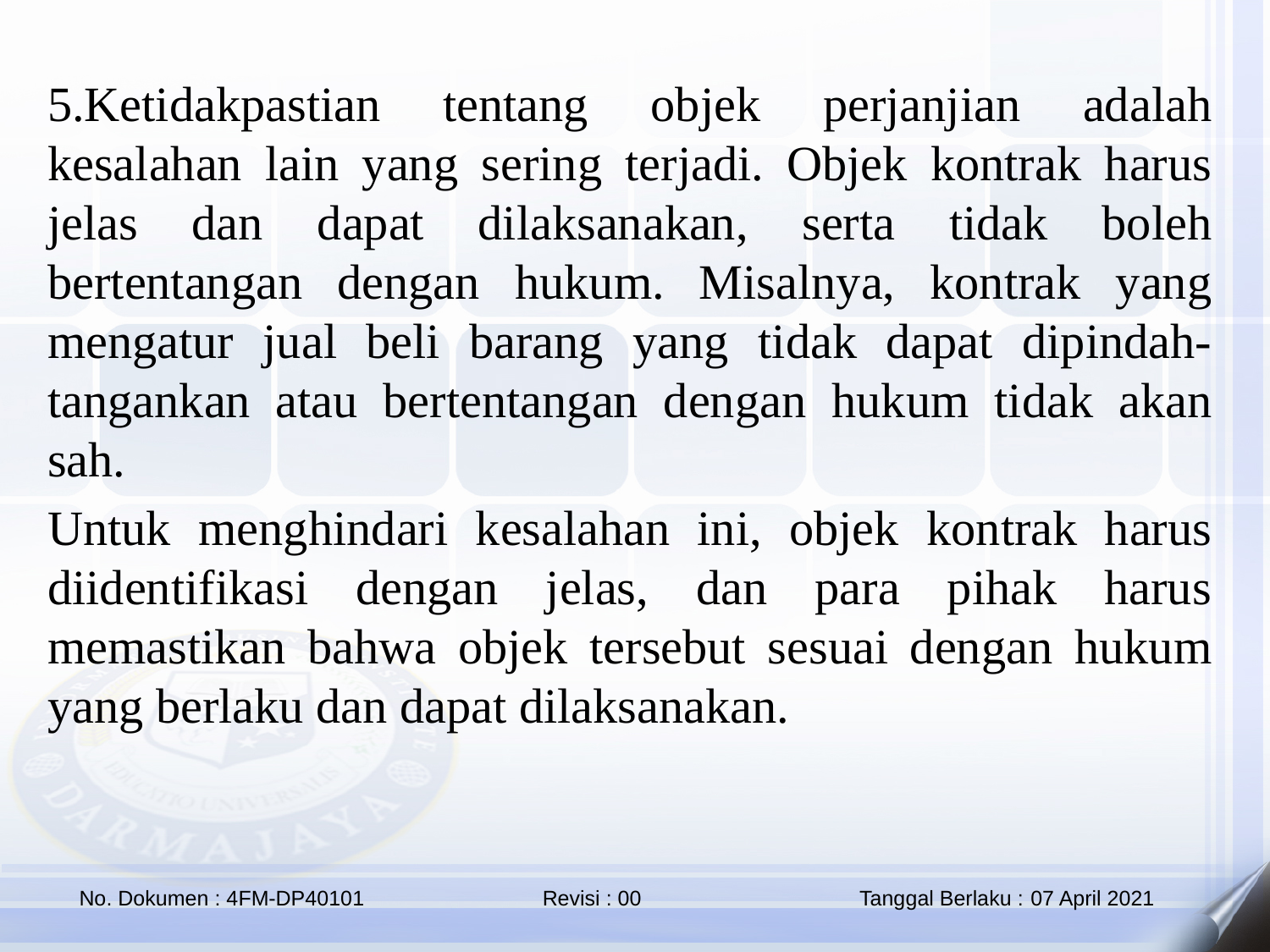

5.Ketidakpastian tentang objek perjanjian adalah kesalahan lain yang sering terjadi. Objek kontrak harus jelas dan dapat dilaksanakan, serta tidak boleh bertentangan dengan hukum. Misalnya, kontrak yang mengatur jual beli barang yang tidak dapat dipindah-tangankan atau bertentangan dengan hukum tidak akan sah.
Untuk menghindari kesalahan ini, objek kontrak harus diidentifikasi dengan jelas, dan para pihak harus memastikan bahwa objek tersebut sesuai dengan hukum yang berlaku dan dapat dilaksanakan.